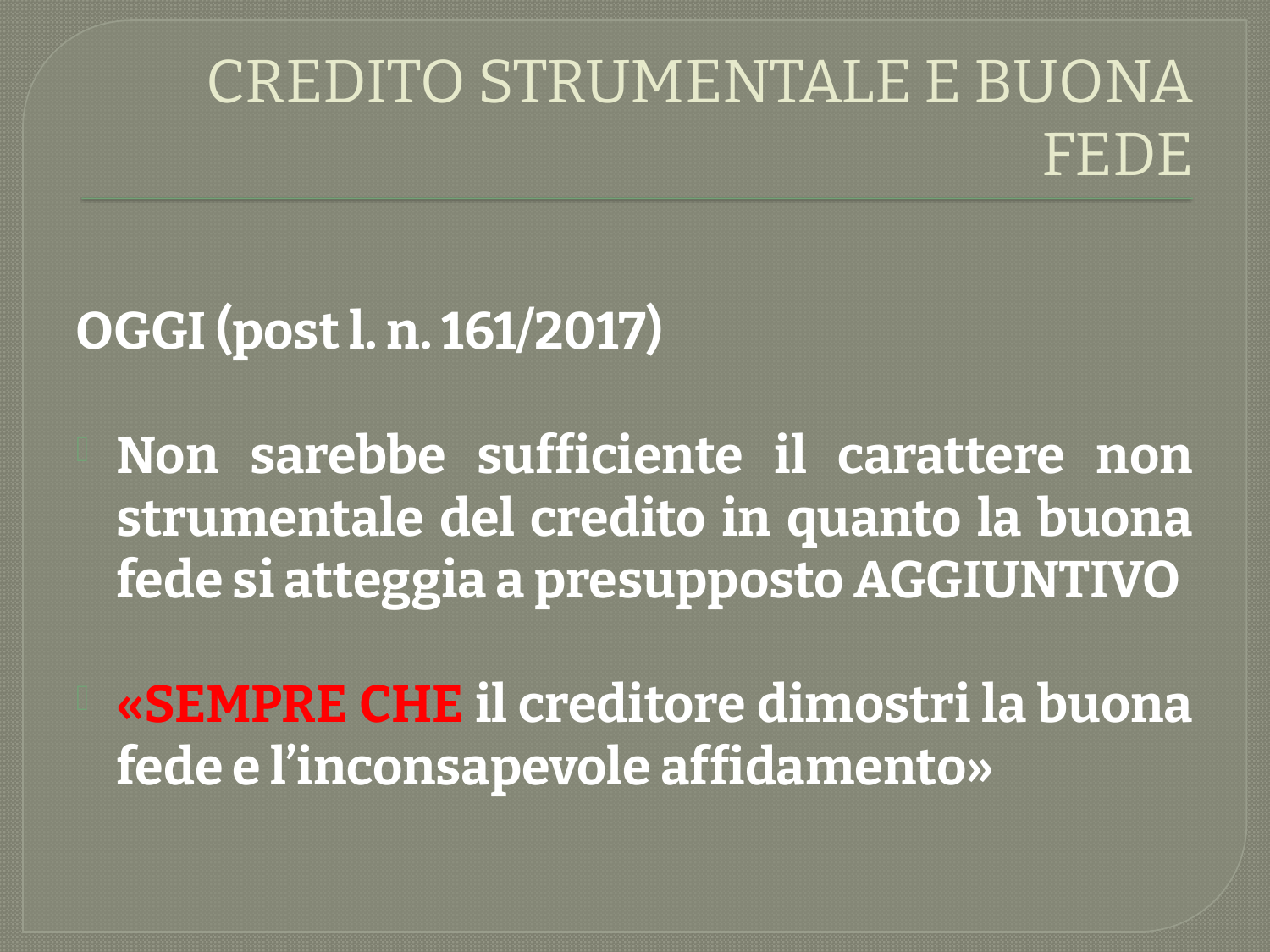

# CREDITO STRUMENTALE E BUONA FEDE

OGGI (post l. n. 161/2017)

Non sarebbe sufficiente il carattere non strumentale del credito in quanto la buona fede si atteggia a presupposto AGGIUNTIVO

«SEMPRE CHE il creditore dimostri la buona fede e l’inconsapevole affidamento»